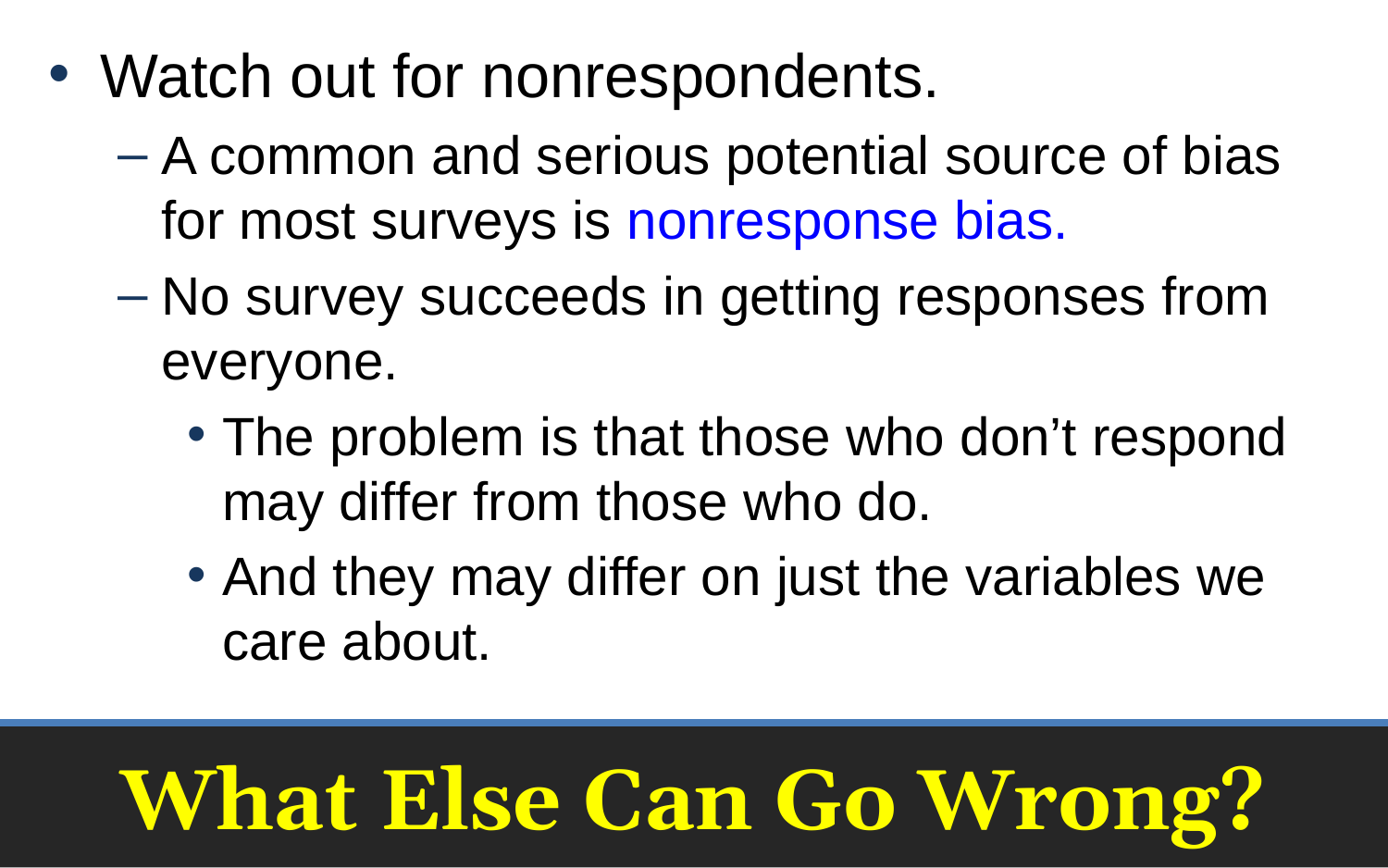

Watch out for nonrespondents.
A common and serious potential source of bias for most surveys is nonresponse bias.
No survey succeeds in getting responses from everyone.
The problem is that those who don’t respond may differ from those who do.
And they may differ on just the variables we care about.
# What Else Can Go Wrong?